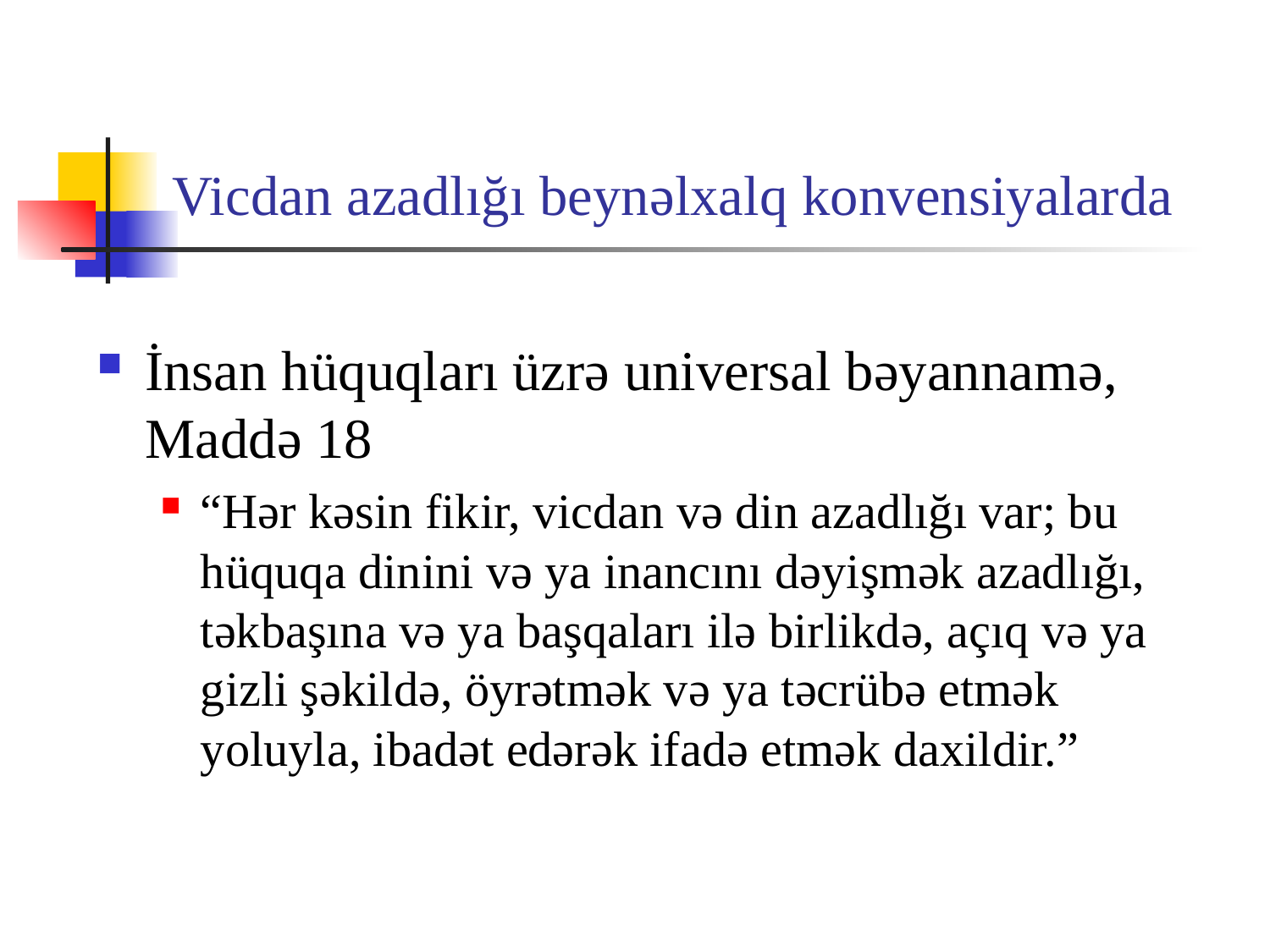

# Vicdan azadlığı beynəlxalq konvensiyalarda
İnsan hüquqları üzrə universal bəyannamə, Maddə 18
“Hər kəsin fikir, vicdan və din azadlığı var; bu hüquqa dinini və ya inancını dəyişmək azadlığı, təkbaşına və ya başqaları ilə birlikdə, açıq və ya gizli şəkildə, öyrətmək və ya təcrübə etmək yoluyla, ibadət edərək ifadə etmək daxildir.”